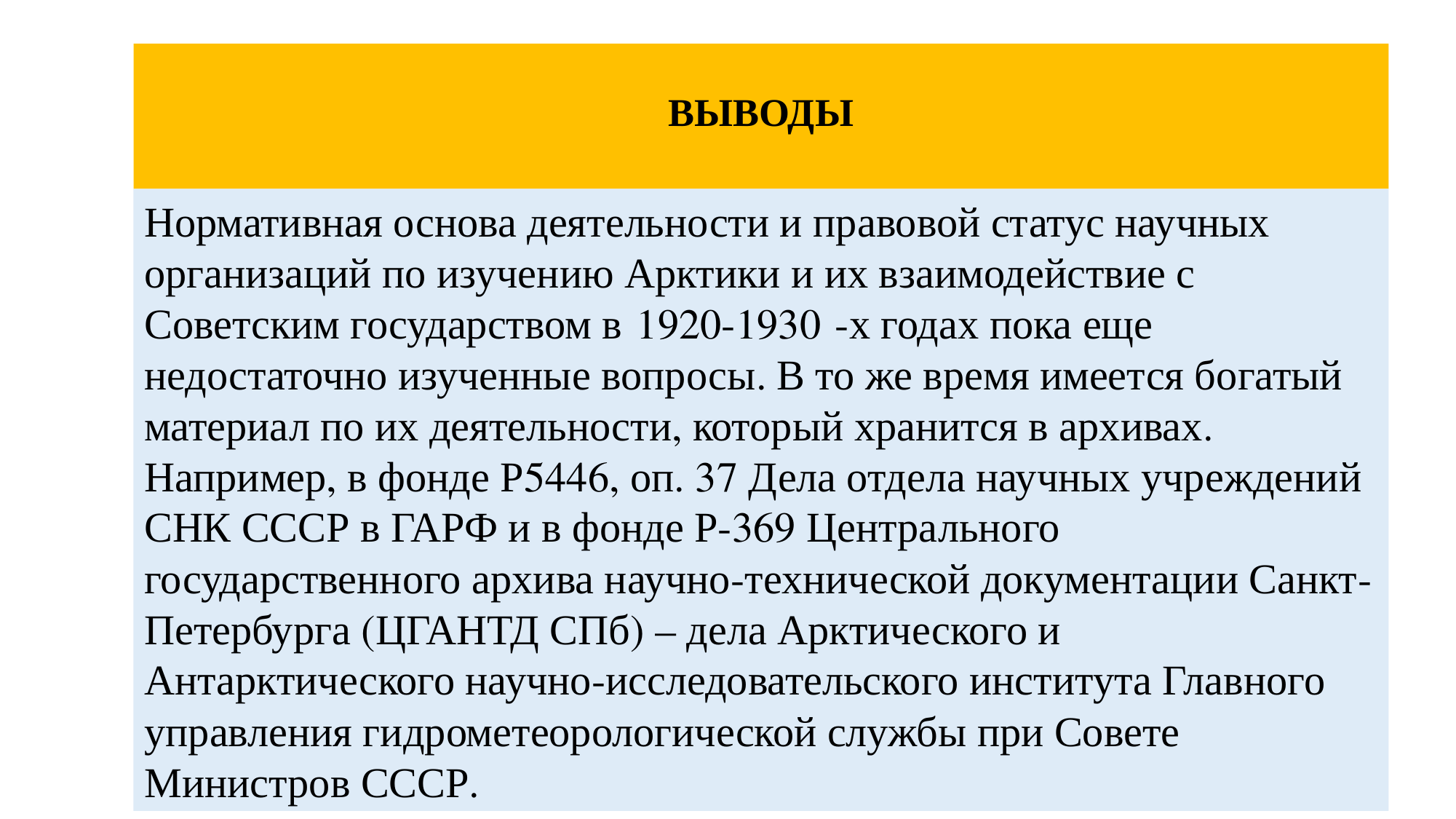

# ВЫВОДЫ
Нормативная основа деятельности и правовой статус научных организаций по изучению Арктики и их взаимодействие с Советским государством в 1920-1930 -х годах пока еще недостаточно изученные вопросы. В то же время имеется богатый материал по их деятельности, который хранится в архивах. Например, в фонде Р5446, оп. 37 Дела отдела научных учреждений СНК СССР в ГАРФ и в фонде Р-369 Центрального государственного архива научно-технической документации Санкт-Петербурга (ЦГАНТД СПб) – дела Арктического и Антарктического научно-исследовательского института Главного управления гидрометеорологической службы при Совете Министров СССР.